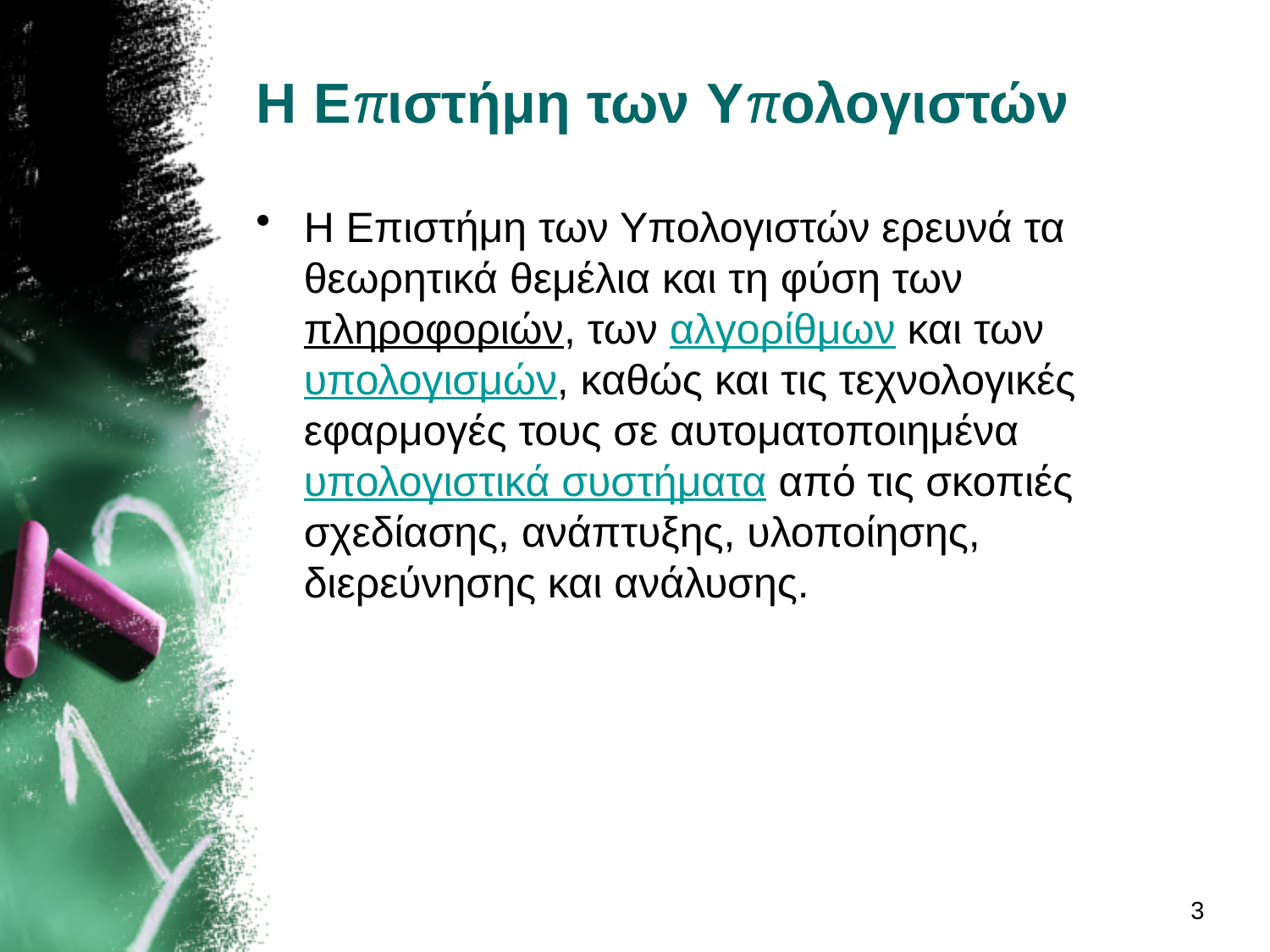

# Η Επιστήμη των Υπολογιστών
Η Επιστήμη των Υπολογιστών ερευνά τα θεωρητικά θεμέλια και τη φύση των πληροφοριών, των αλγορίθμων και των υπολογισμών, καθώς και τις τεχνολογικές εφαρμογές τους σε αυτοματοποιημένα υπολογιστικά συστήματα από τις σκοπιές σχεδίασης, ανάπτυξης, υλοποίησης, διερεύνησης και ανάλυσης.

3